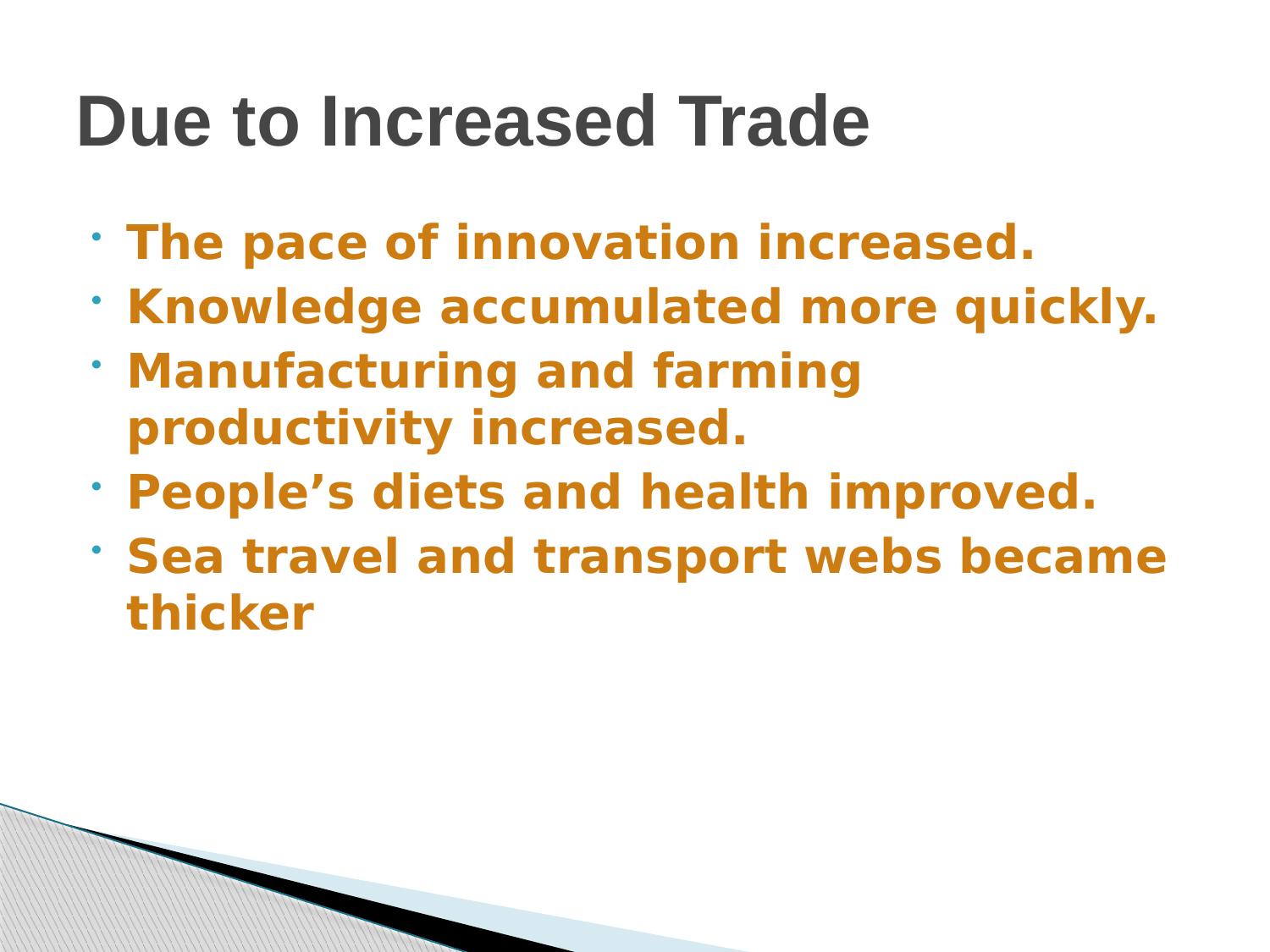

# Due to Increased Trade
The pace of innovation increased.
Knowledge accumulated more quickly.
Manufacturing and farming productivity increased.
People’s diets and health improved.
Sea travel and transport webs became thicker